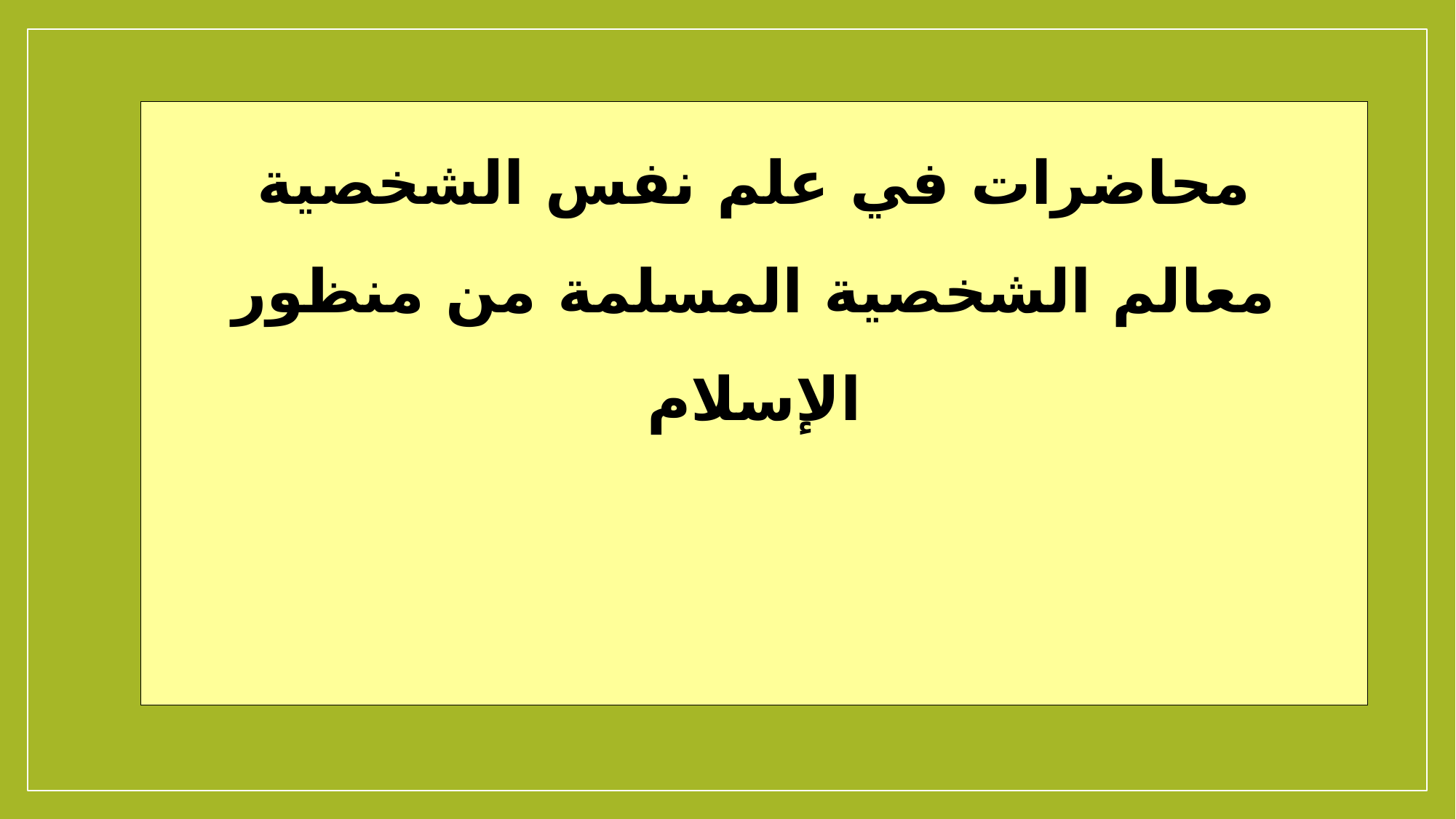

# محاضرات في علم نفس الشخصية معالم الشخصية المسلمة من منظور الإسلام